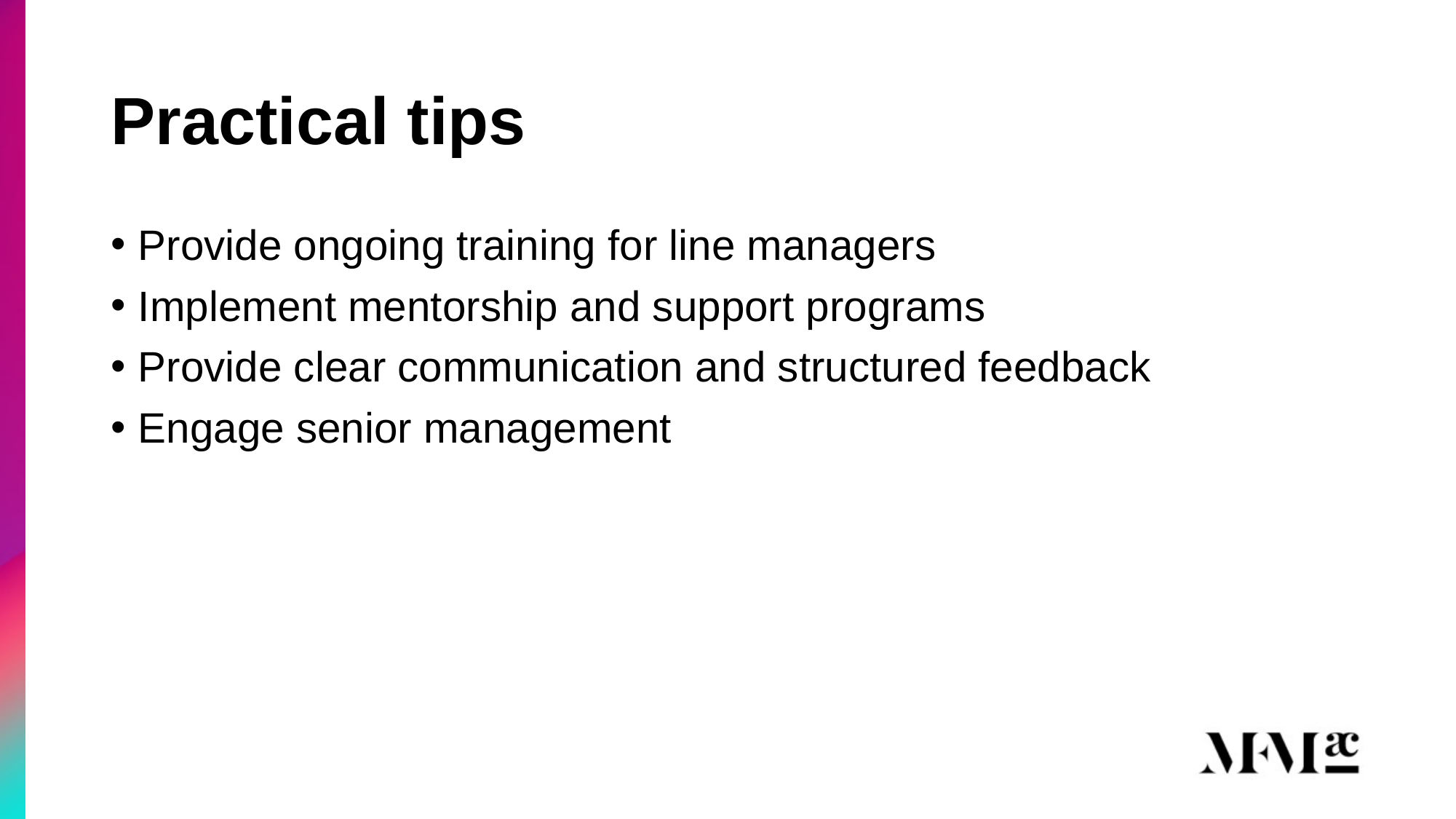

# Practical tips
Provide ongoing training for line managers
Implement mentorship and support programs
Provide clear communication and structured feedback
Engage senior management